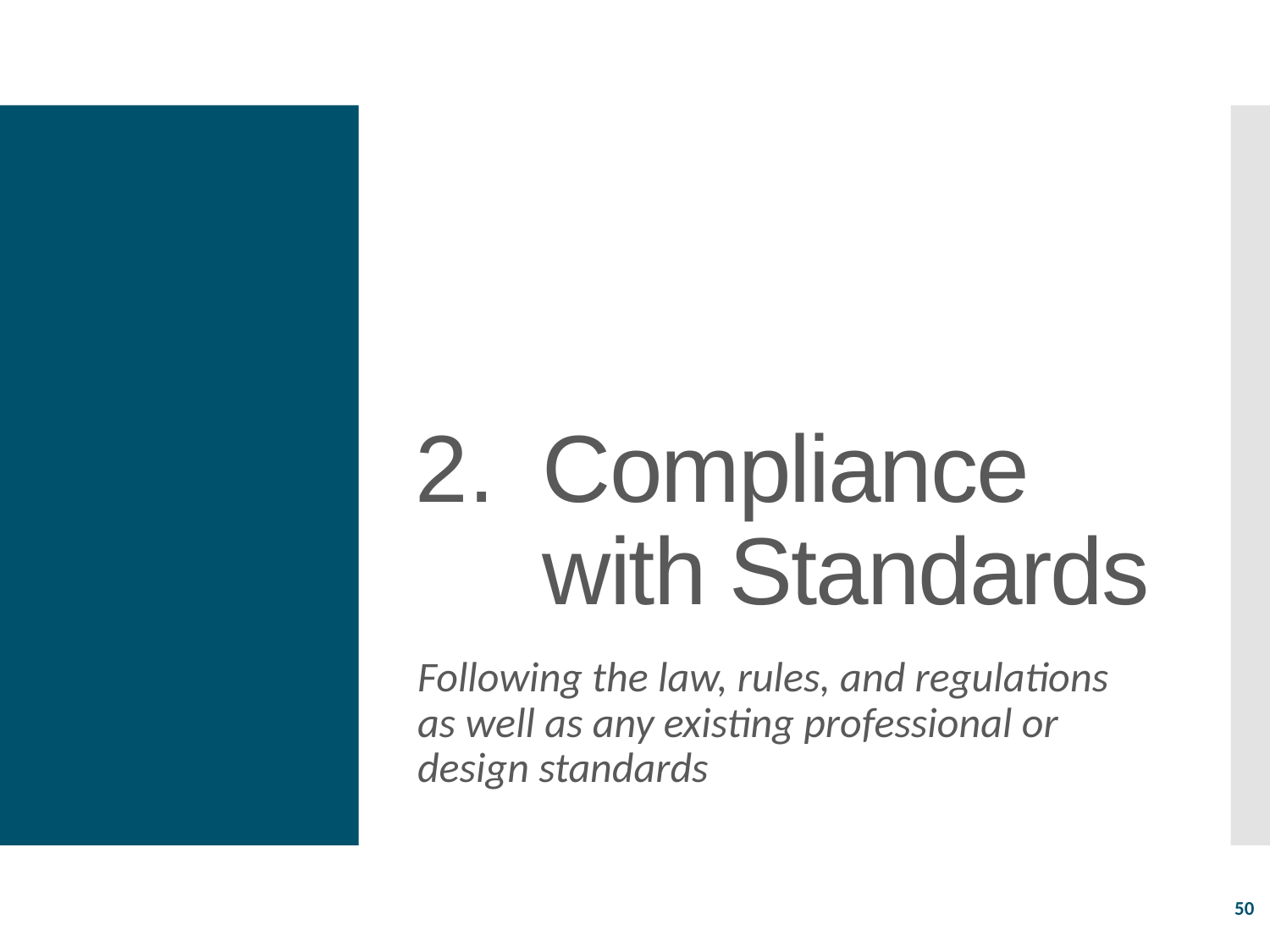

# Compliance with Standards
Following the law, rules, and regulations as well as any existing professional or design standards
50